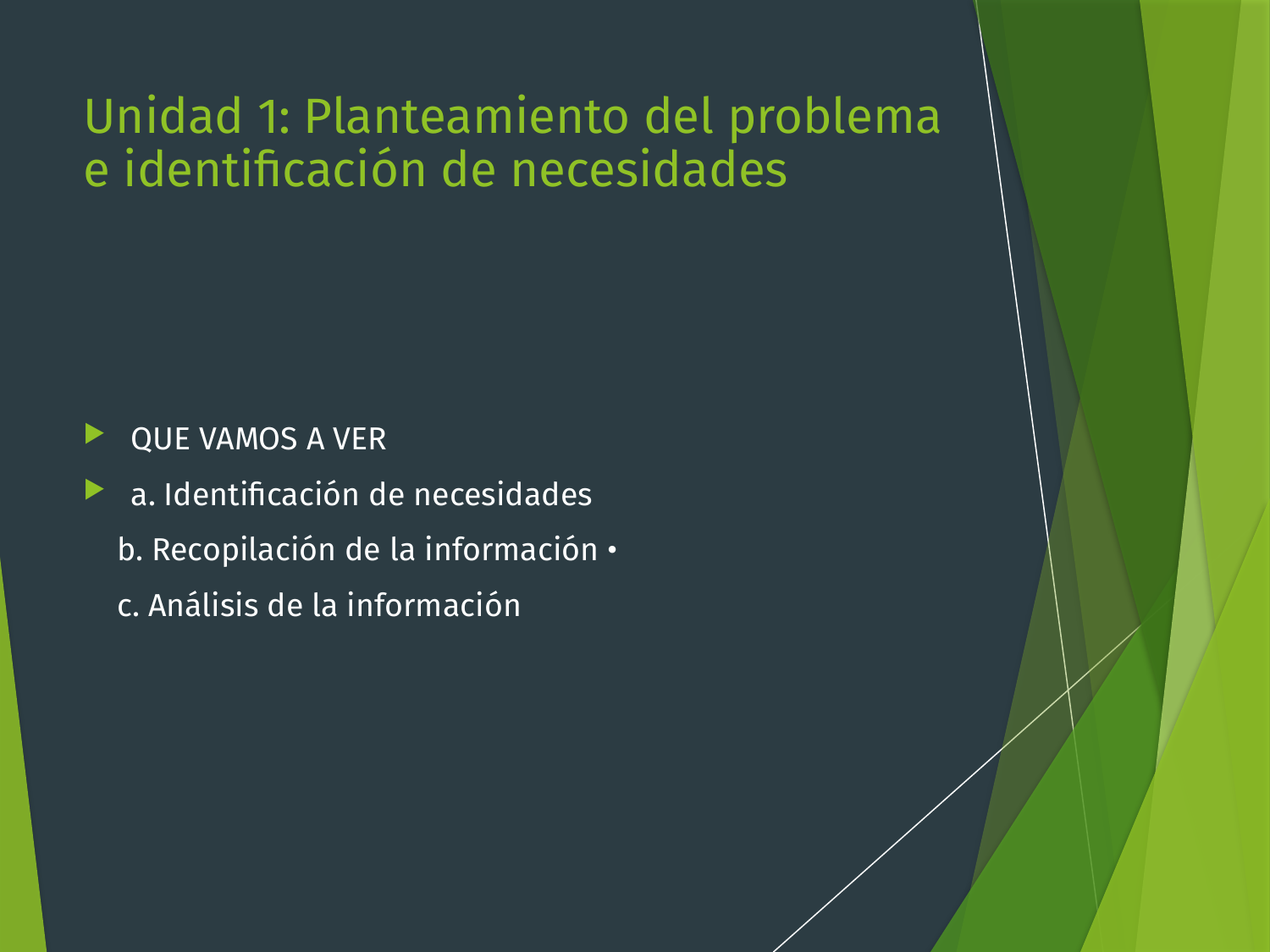

# Unidad 1: Planteamiento del problema e identificación de necesidades

QUE VAMOS A VER
a. Identificación de necesidades
    b. Recopilación de la información •
    c. Análisis de la información